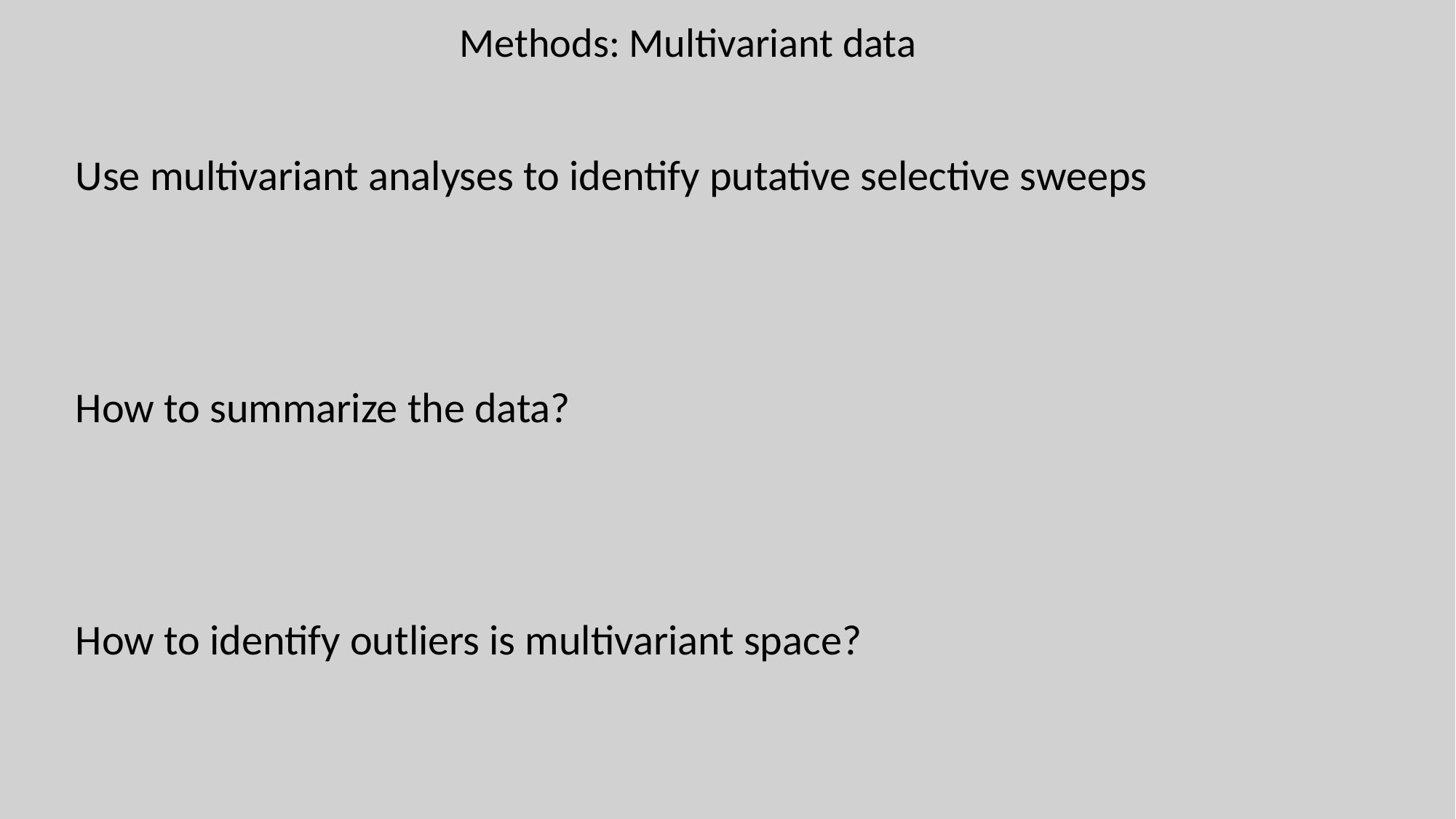

Methods: Multivariant data
Use multivariant analyses to identify putative selective sweeps
How to summarize the data?
How to identify outliers is multivariant space?